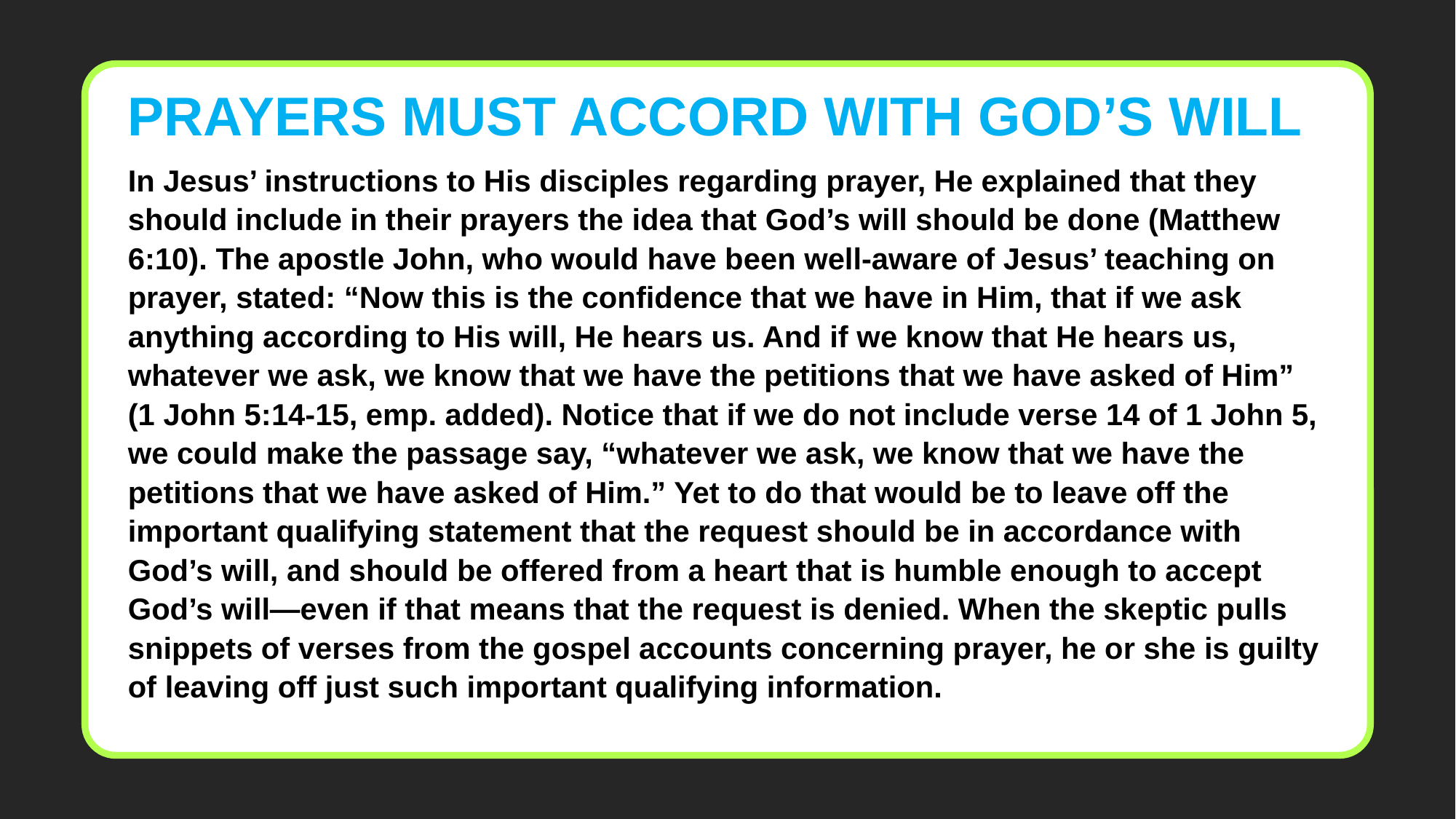

PRAYERS MUST ACCORD WITH GOD’S WILL
In Jesus’ instructions to His disciples regarding prayer, He explained that they should include in their prayers the idea that God’s will should be done (Matthew 6:10). The apostle John, who would have been well-aware of Jesus’ teaching on prayer, stated: “Now this is the confidence that we have in Him, that if we ask anything according to His will, He hears us. And if we know that He hears us, whatever we ask, we know that we have the petitions that we have asked of Him” (1 John 5:14-15, emp. added). Notice that if we do not include verse 14 of 1 John 5, we could make the passage say, “whatever we ask, we know that we have the petitions that we have asked of Him.” Yet to do that would be to leave off the important qualifying statement that the request should be in accordance with God’s will, and should be offered from a heart that is humble enough to accept God’s will—even if that means that the request is denied. When the skeptic pulls snippets of verses from the gospel accounts concerning prayer, he or she is guilty of leaving off just such important qualifying information.